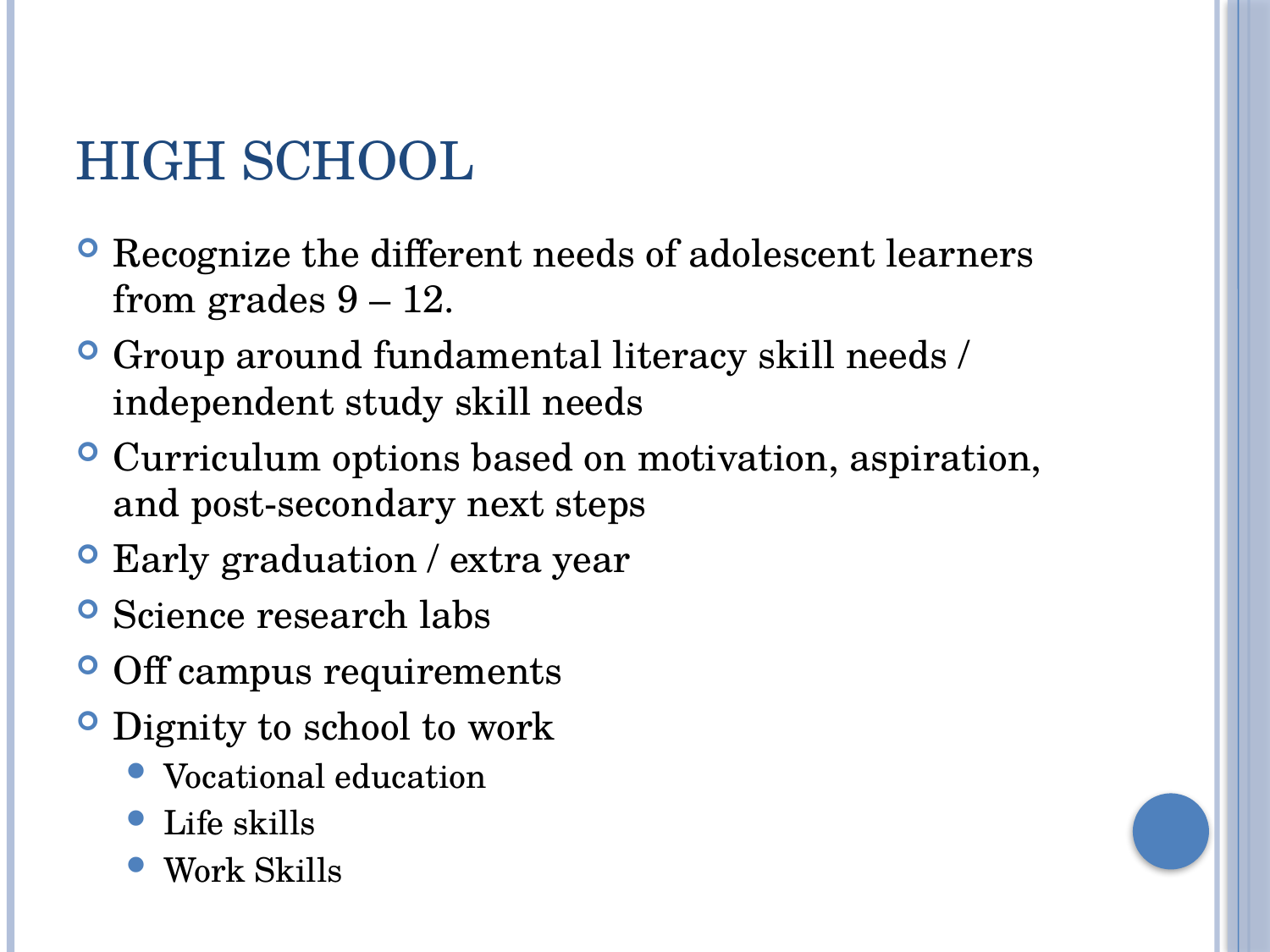

# High School
Recognize the different needs of adolescent learners from grades 9 – 12.
Group around fundamental literacy skill needs / independent study skill needs
Curriculum options based on motivation, aspiration, and post-secondary next steps
Early graduation / extra year
Science research labs
Off campus requirements
Dignity to school to work
Vocational education
Life skills
Work Skills